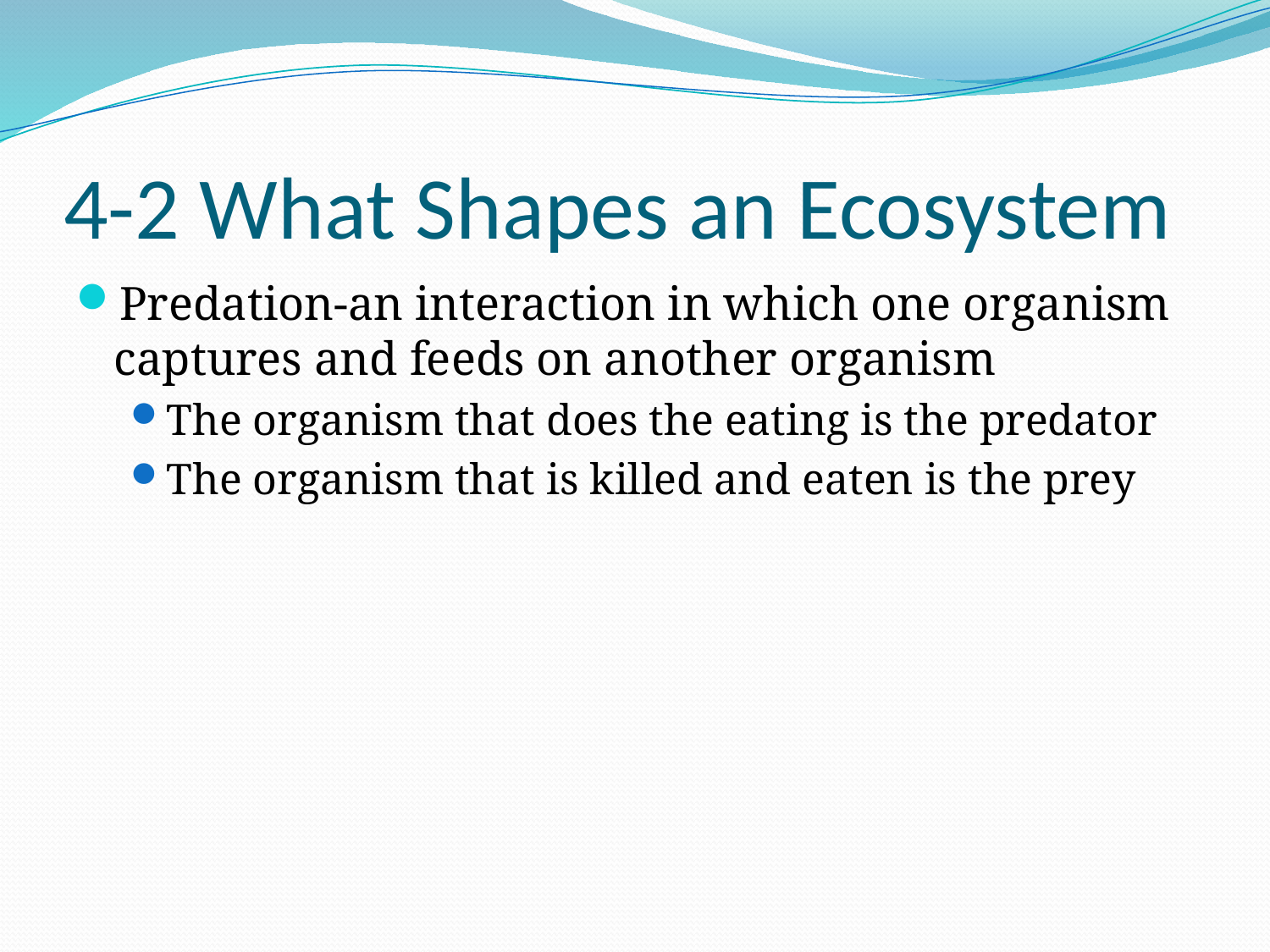

# 4-2 What Shapes an Ecosystem
Predation-an interaction in which one organism captures and feeds on another organism
The organism that does the eating is the predator
The organism that is killed and eaten is the prey